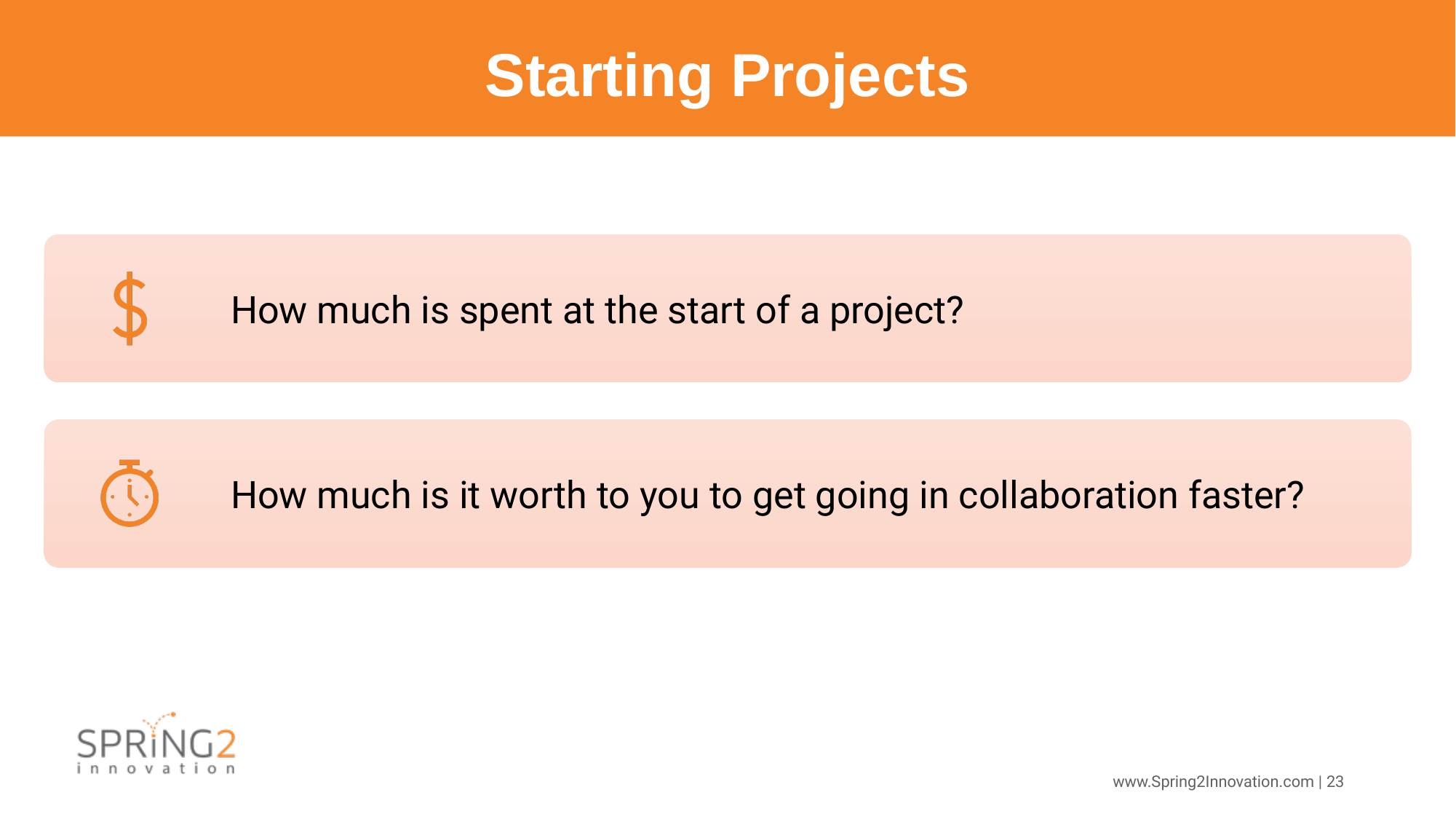

# Starting Projects
How much is spent at the start of a project?
How much is it worth to you to get going in collaboration faster?